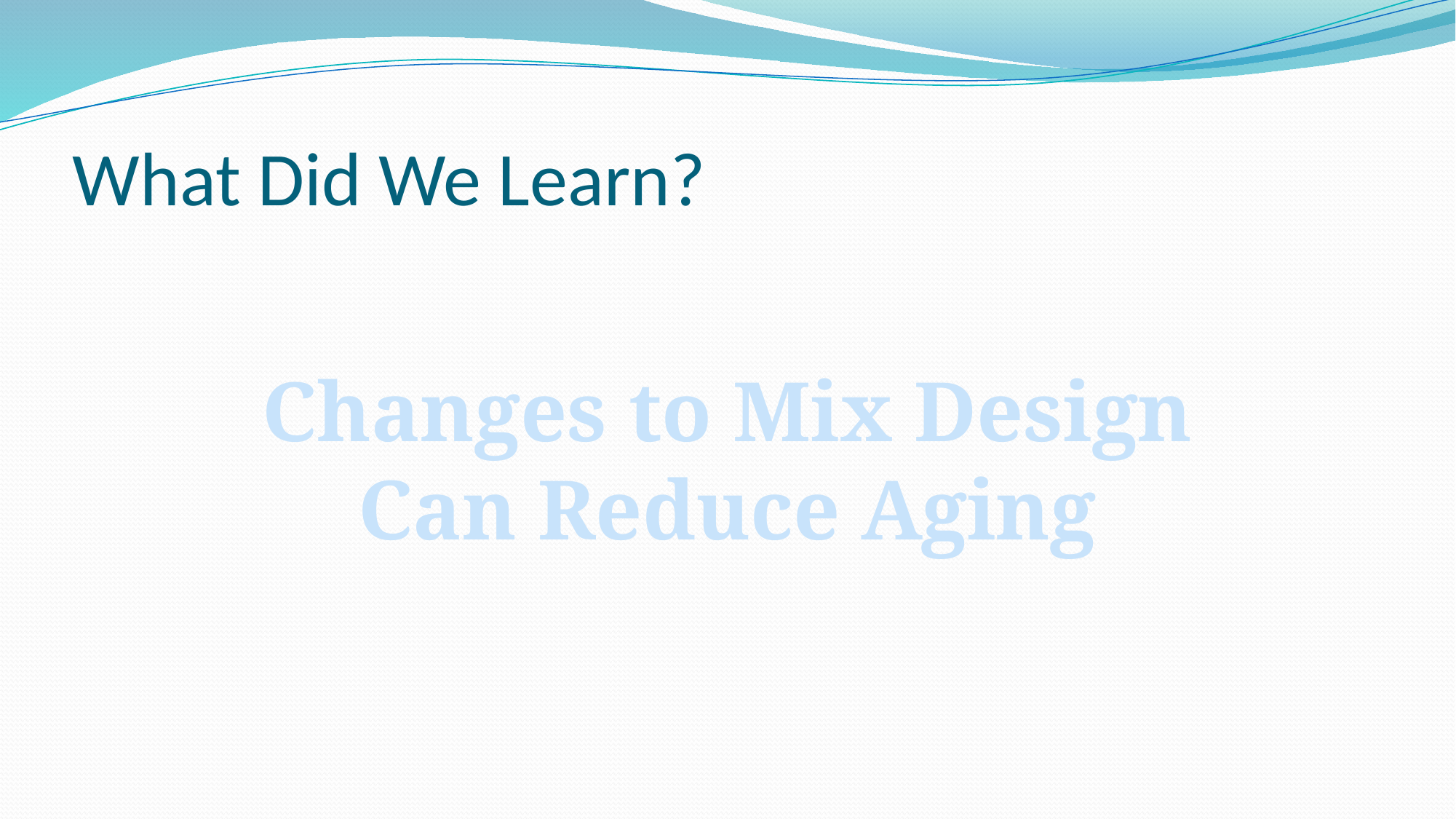

# What Did We Learn?
Changes to Mix Design
Can Reduce Aging